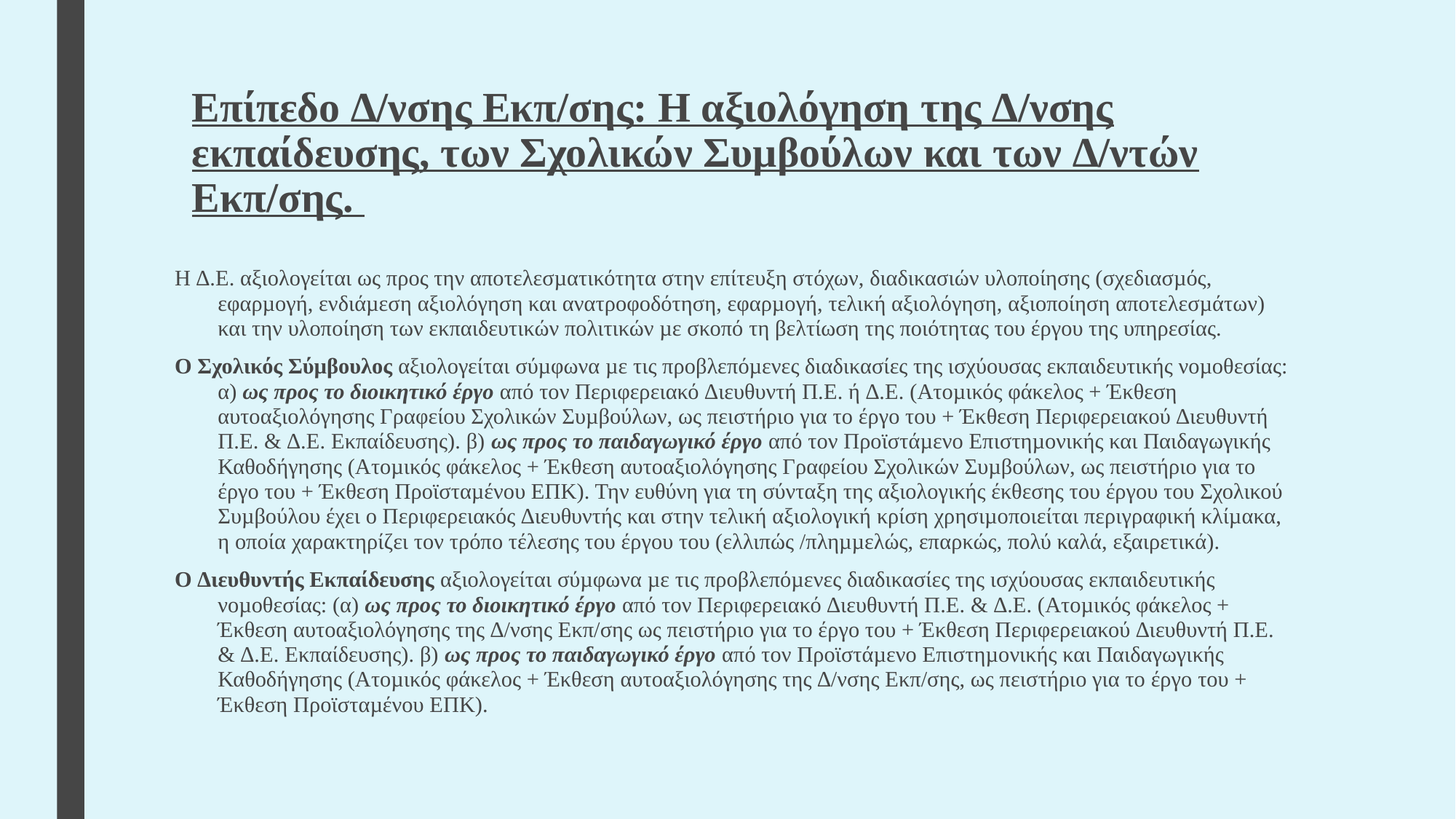

# Επίπεδο ∆/νσης Εκπ/σης: Η αξιολόγηση της ∆/νσης εκπαίδευσης, των Σχολικών Συµβούλων και των ∆/ντών Εκπ/σης.
Η ∆.Ε. αξιολογείται ως προς την αποτελεσµατικότητα στην επίτευξη στόχων, διαδικασιών υλοποίησης (σχεδιασµός, εφαρµογή, ενδιάµεση αξιολόγηση και ανατροφοδότηση, εφαρµογή, τελική αξιολόγηση, αξιοποίηση αποτελεσµάτων) και την υλοποίηση των εκπαιδευτικών πολιτικών µε σκοπό τη βελτίωση της ποιότητας του έργου της υπηρεσίας.
Ο Σχολικός Σύµβουλος αξιολογείται σύµφωνα µε τις προβλεπόµενες διαδικασίες της ισχύουσας εκπαιδευτικής νοµοθεσίας: α) ως προς το διοικητικό έργο από τον Περιφερειακό ∆ιευθυντή Π.Ε. ή ∆.Ε. (Ατοµικός φάκελος + Έκθεση αυτoαξιολόγησης Γραφείου Σχολικών Συµβούλων, ως πειστήριο για το έργο του + Έκθεση Περιφερειακού ∆ιευθυντή Π.Ε. & ∆.Ε. Εκπαίδευσης). β) ως προς το παιδαγωγικό έργο από τον Προϊστάµενο Επιστηµονικής και Παιδαγωγικής Καθοδήγησης (Ατοµικός φάκελος + Έκθεση αυτοαξιολόγησης Γραφείου Σχολικών Συµβούλων, ως πειστήριο για το έργο του + Έκθεση Προϊσταµένου ΕΠΚ). Την ευθύνη για τη σύνταξη της αξιολογικής έκθεσης του έργου του Σχολικού Συµβούλου έχει ο Περιφερειακός ∆ιευθυντής και στην τελική αξιολογική κρίση χρησιµοποιείται περιγραφική κλίµακα, η οποία χαρακτηρίζει τον τρόπο τέλεσης του έργου του (ελλιπώς /πληµµελώς, επαρκώς, πολύ καλά, εξαιρετικά).
Ο ∆ιευθυντής Εκπαίδευσης αξιολογείται σύµφωνα µε τις προβλεπόµενες διαδικασίες της ισχύουσας εκπαιδευτικής νοµοθεσίας: (α) ως προς το διοικητικό έργο από τον Περιφερειακό ∆ιευθυντή Π.Ε. & ∆.Ε. (Ατοµικός φάκελος + Έκθεση αυτοαξιολόγησης της ∆/νσης Εκπ/σης ως πειστήριο για τo έργο του + Έκθεση Περιφερειακού ∆ιευθυντή Π.Ε. & ∆.Ε. Εκπαίδευσης). β) ως προς το παιδαγωγικό έργο από τον Προϊστάµενο Επιστηµονικής και Παιδαγωγικής Καθοδήγησης (Ατοµικός φάκελος + Έκθεση αυτοαξιολόγησης της ∆/νσης Εκπ/σης, ως πειστήριο για τo έργο του + Έκθεση Προϊσταµένου ΕΠΚ).